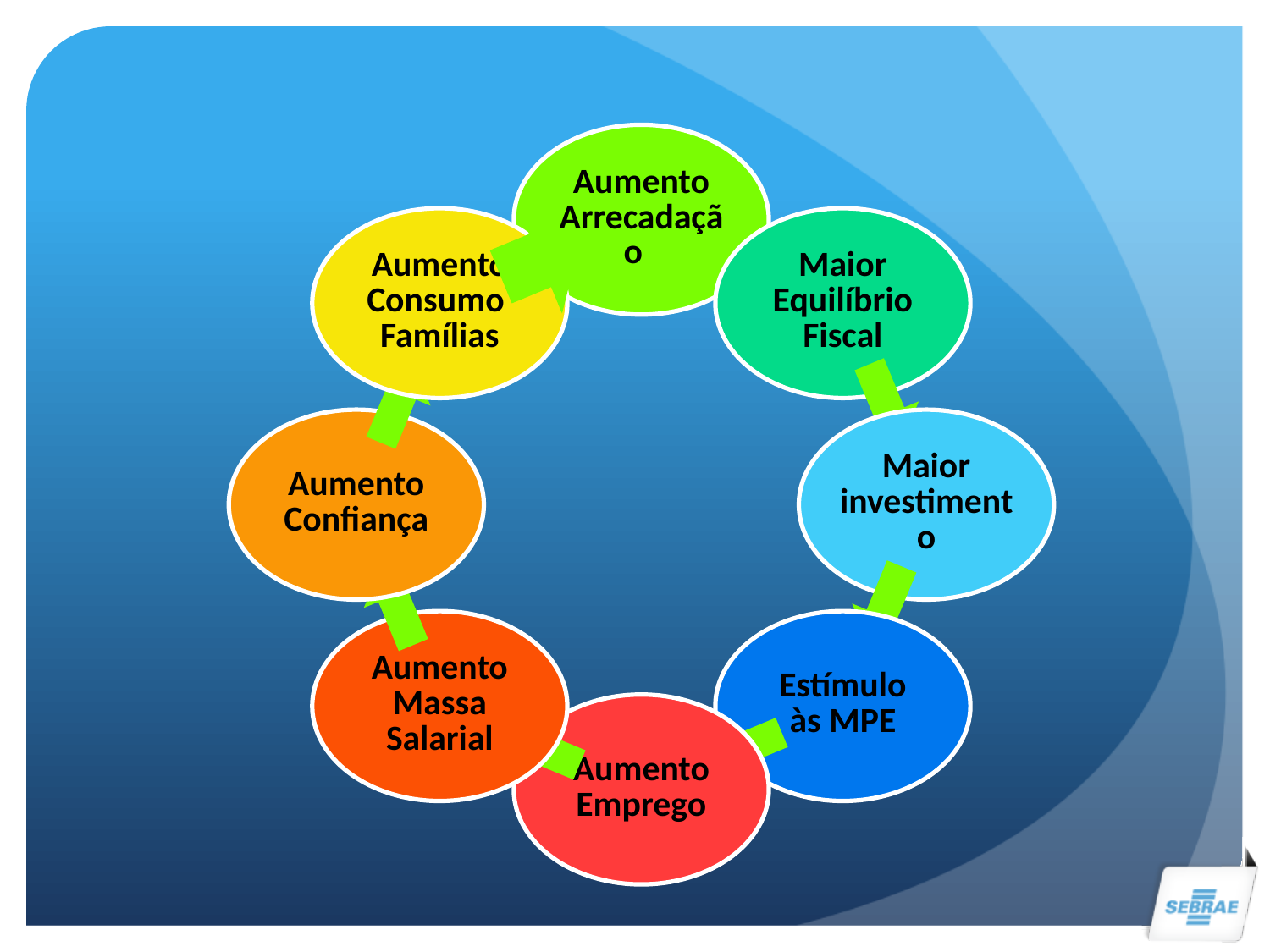

Aumento Arrecadação
Maior Equilíbrio Fiscal
Maior investimento
Estímulo às MPE
Aumento Emprego
Aumento Massa Salarial
Aumento Confiança
Aumento Consumo  Famílias